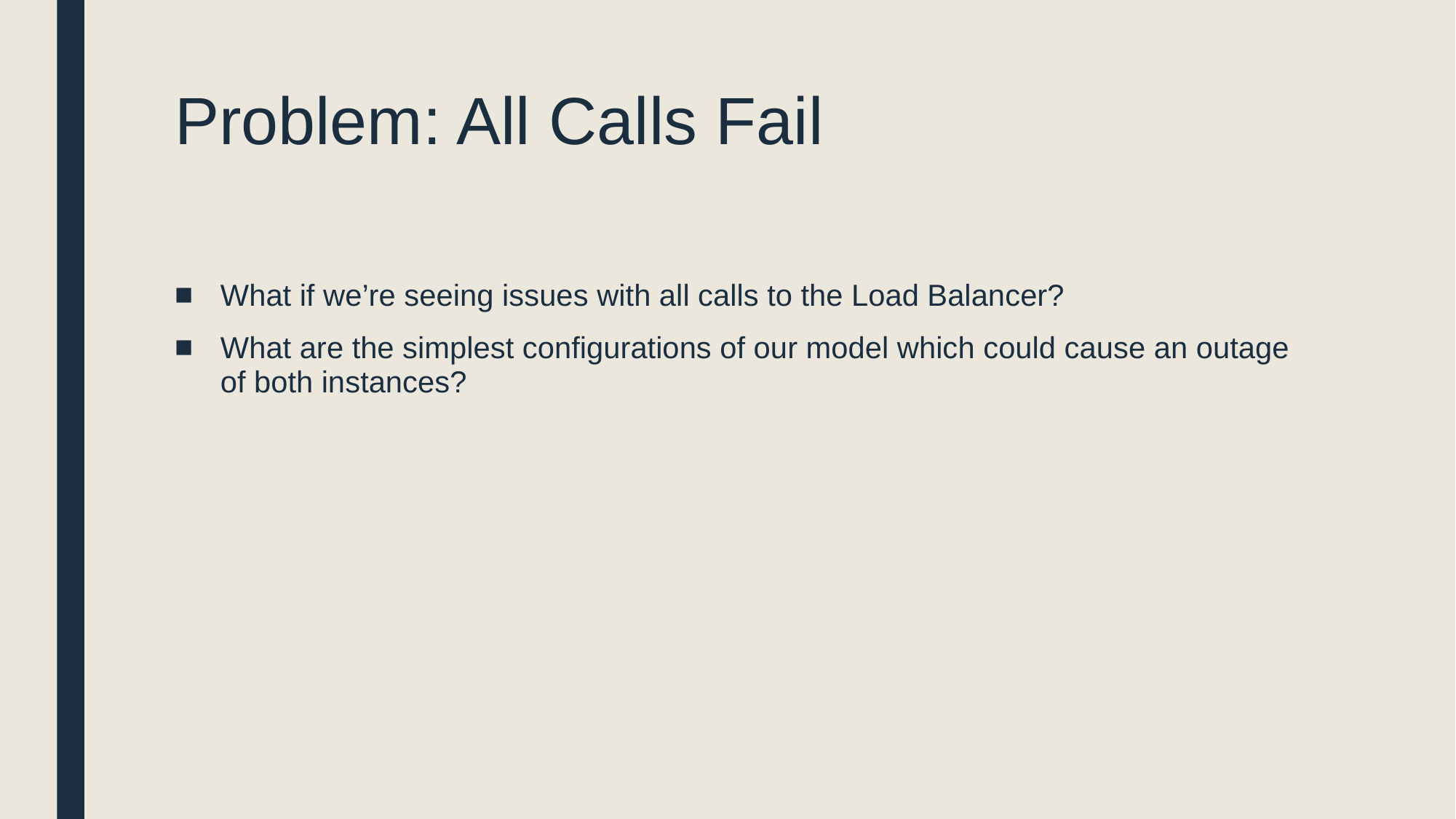

# Problem: All Calls Fail
What if we’re seeing issues with all calls to the Load Balancer?
What are the simplest configurations of our model which could cause an outage of both instances?